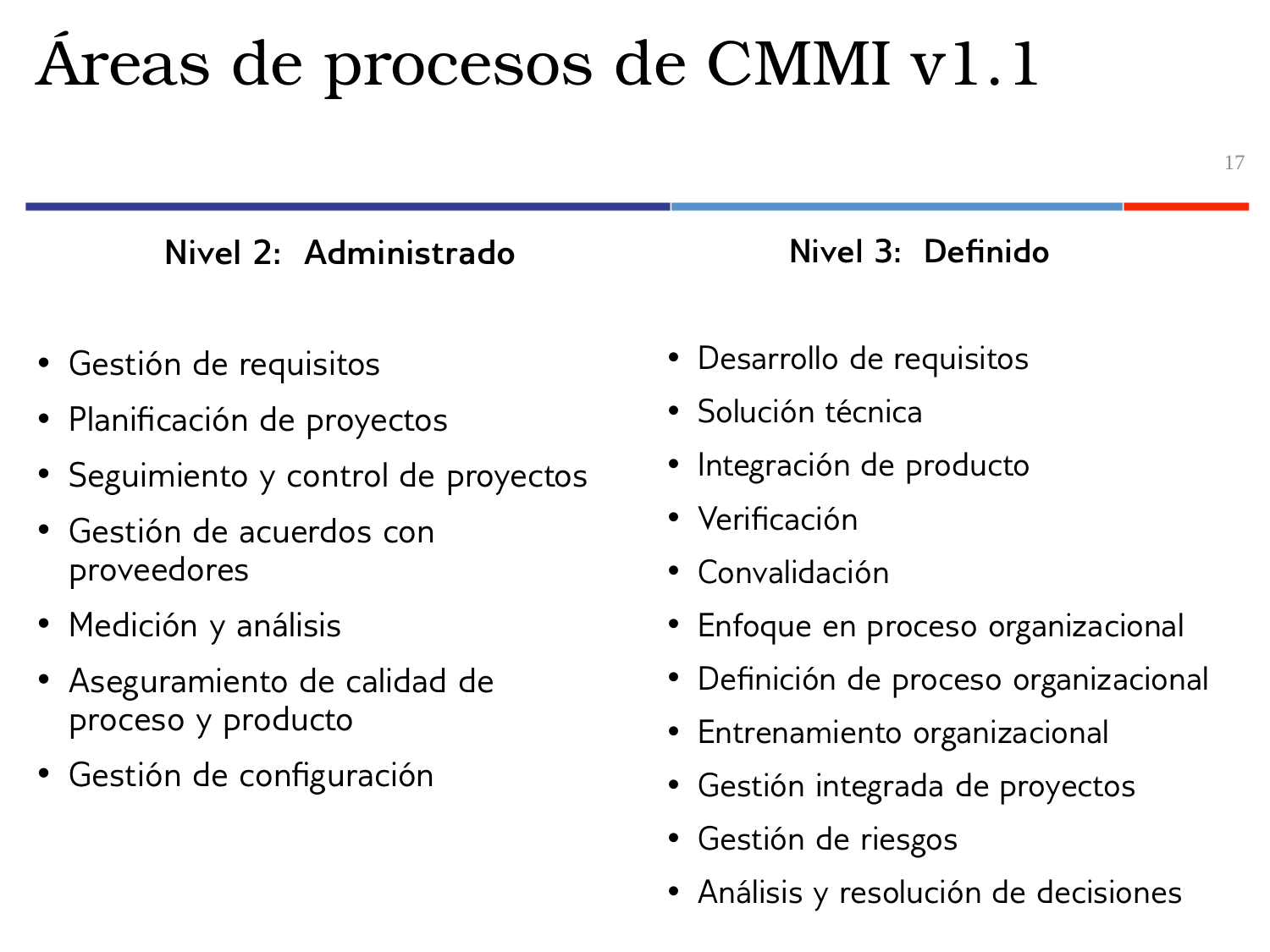

# Áreas de procesos de CMMI v1.1
17
	Nivel 2:  Administrado

Gestión de requisitos
Planificación de proyectos
Seguimiento y control de proyectos
Gestión de acuerdos con proveedores
Medición y análisis
Aseguramiento de calidad de proceso y producto
Gestión de configuración
	Nivel 3:  Definido

Desarrollo de requisitos
Solución técnica
Integración de producto
Verificación
Convalidación
Enfoque en proceso organizacional
Definición de proceso organizacional
Entrenamiento organizacional
Gestión integrada de proyectos
Gestión de riesgos
Análisis y resolución de decisiones